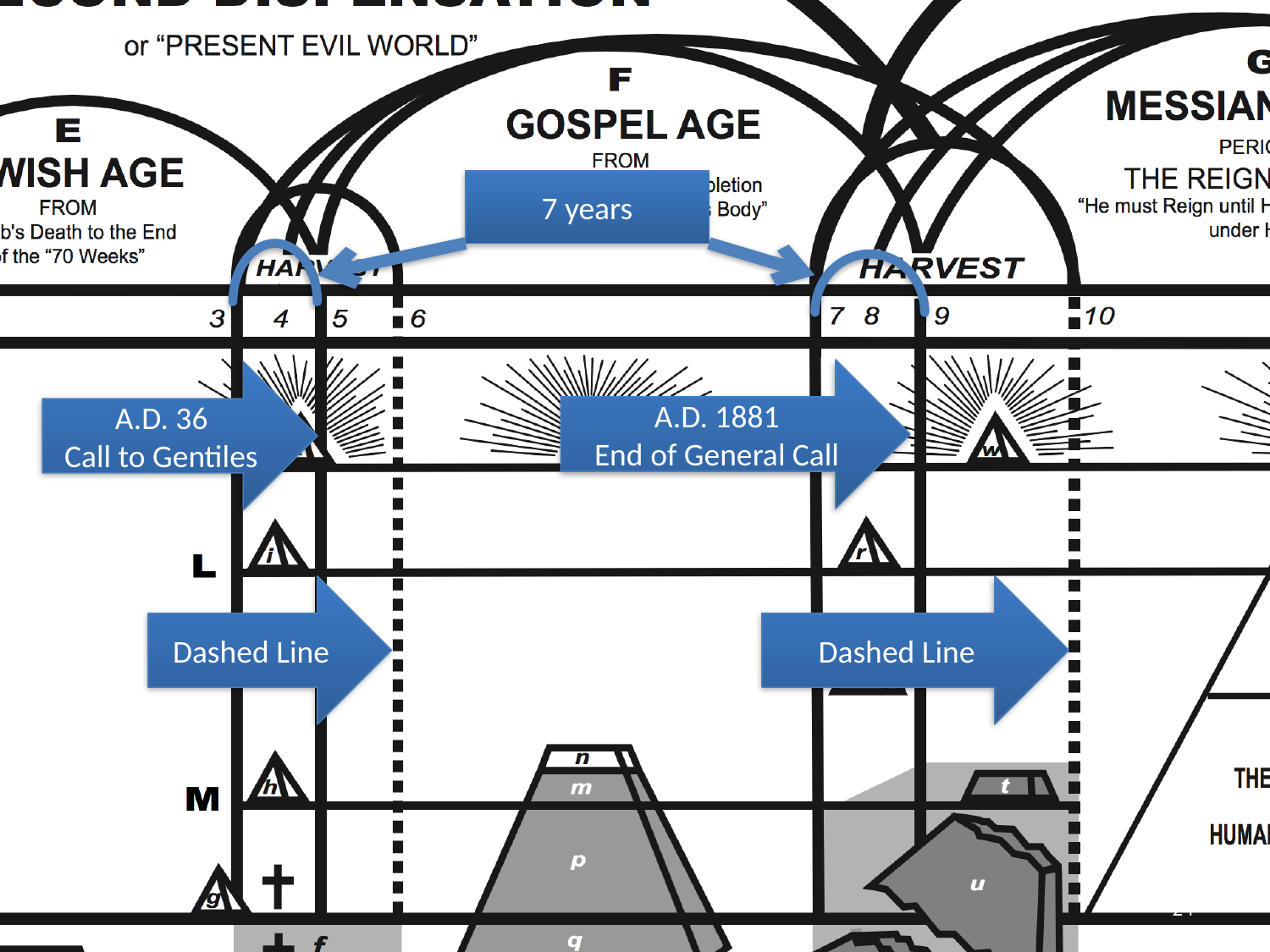

7 years

A.D. 1881
End of General Call
A.D. 36
Call to Gentiles
Dashed Line
Dashed Line
24